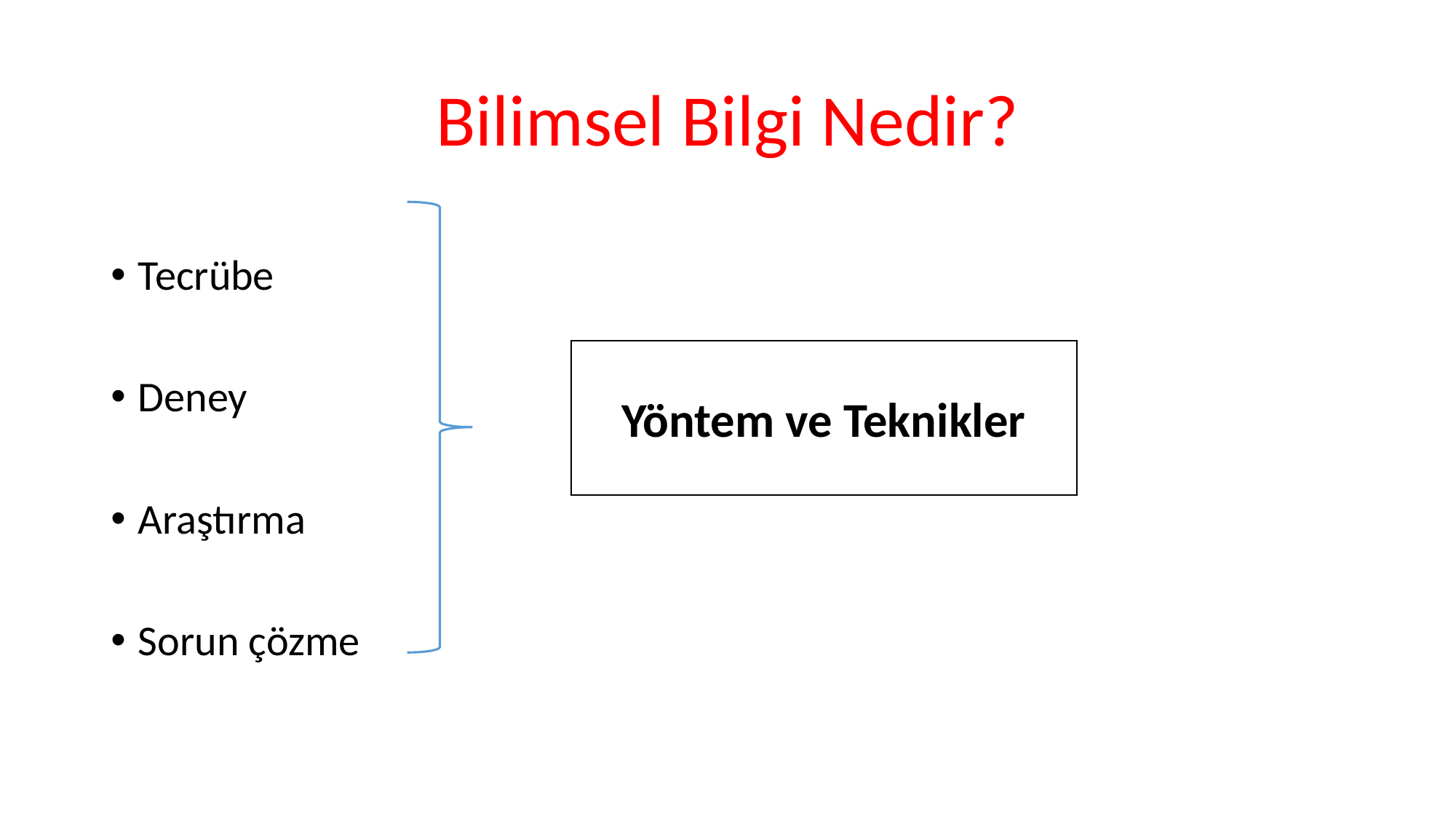

# Bilimsel Bilgi Nedir?

Tecrübe

Deney

Araştırma

Sorun çözme

Yöntem ve Teknikler